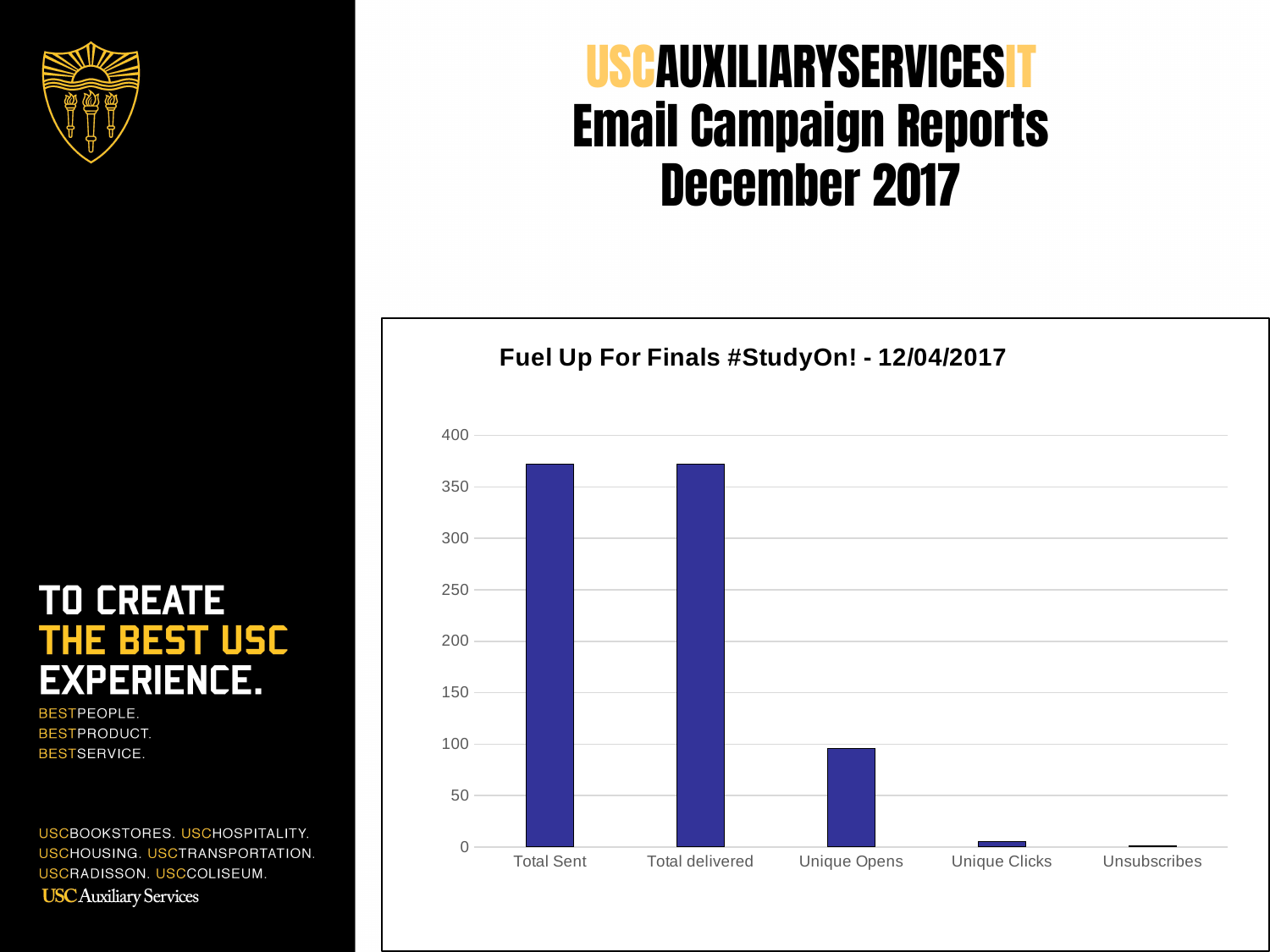

USCAUXILIARYSERVICESIT
Email Campaign Reports
December 2017

### Chart:

| Category | HSP List |
|---|---|
| Total Sent | 372.0 |
| Total delivered | 372.0 |
| Unique Opens | 96.0 |
| Unique Clicks | 5.0 |
| Unsubscribes | 1.0 |